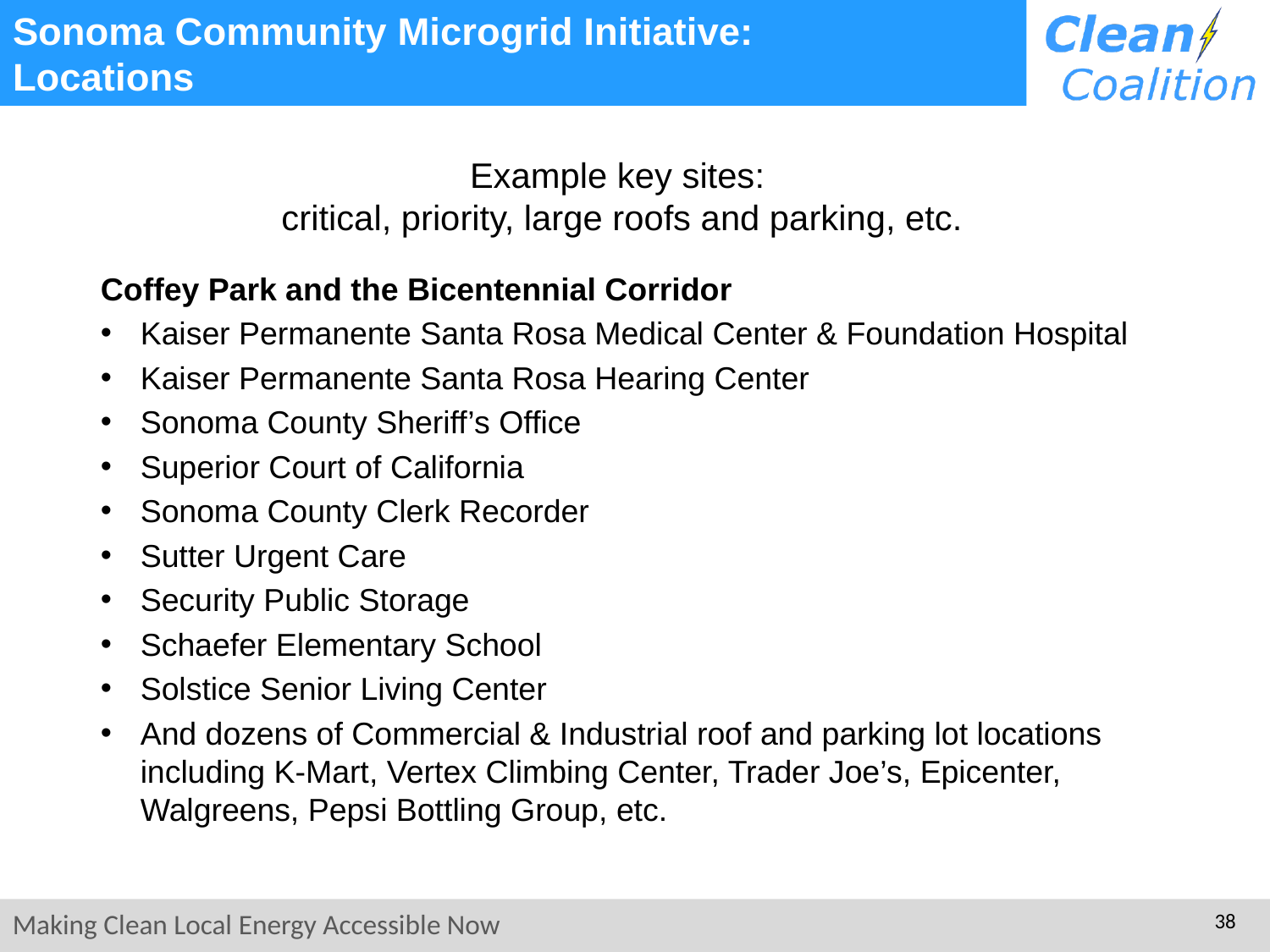

Sonoma Community Microgrid Initiative:
Locations
Example key sites:
critical, priority, large roofs and parking, etc.

Coffey Park and the Bicentennial Corridor
Kaiser Permanente Santa Rosa Medical Center & Foundation Hospital
Kaiser Permanente Santa Rosa Hearing Center
Sonoma County Sheriff’s Office
Superior Court of California
Sonoma County Clerk Recorder
Sutter Urgent Care
Security Public Storage
Schaefer Elementary School
Solstice Senior Living Center
And dozens of Commercial & Industrial roof and parking lot locations including K-Mart, Vertex Climbing Center, Trader Joe’s, Epicenter, Walgreens, Pepsi Bottling Group, etc.